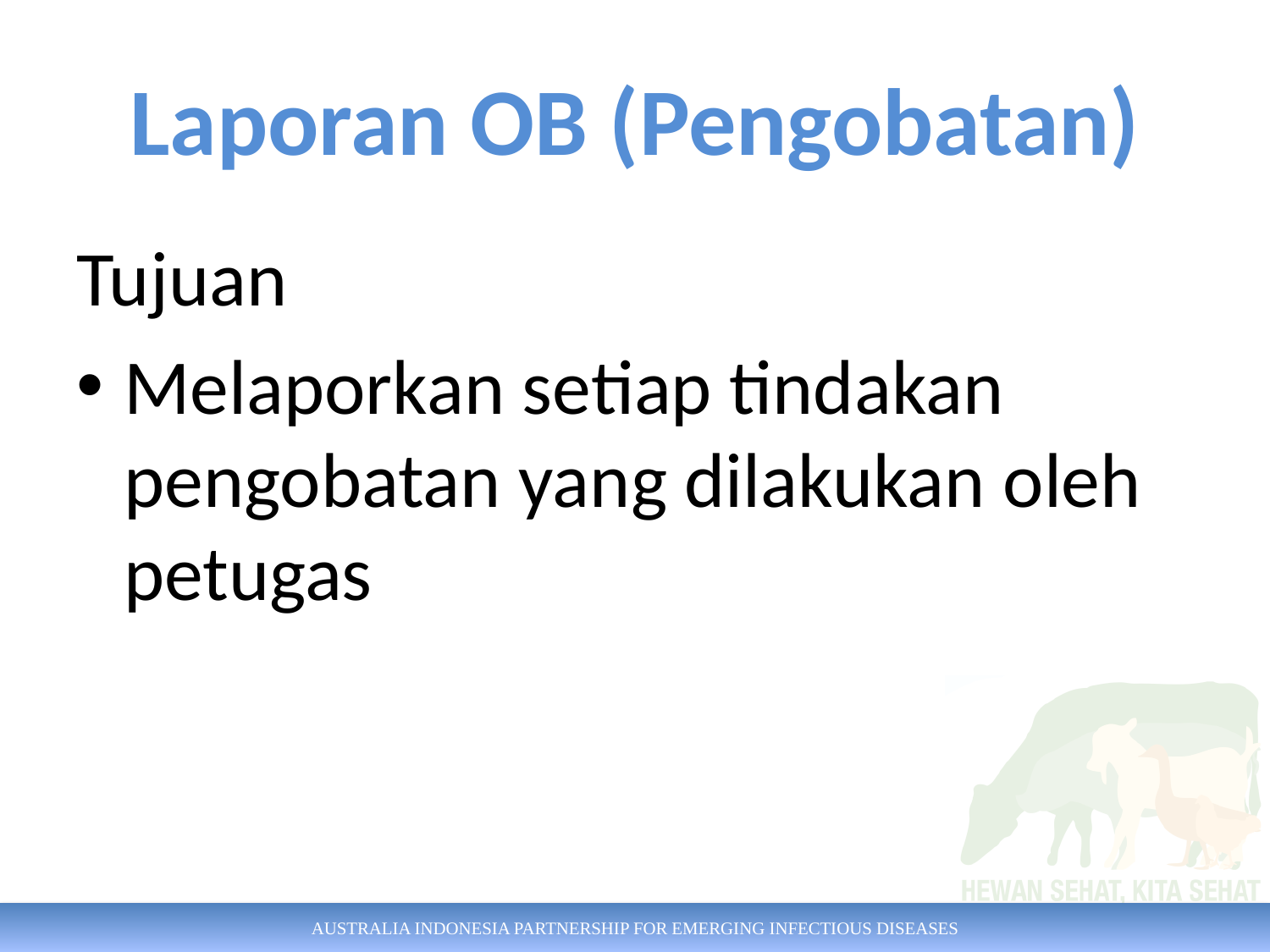

# Laporan OB (Pengobatan)
Tujuan
Melaporkan setiap tindakan pengobatan yang dilakukan oleh petugas